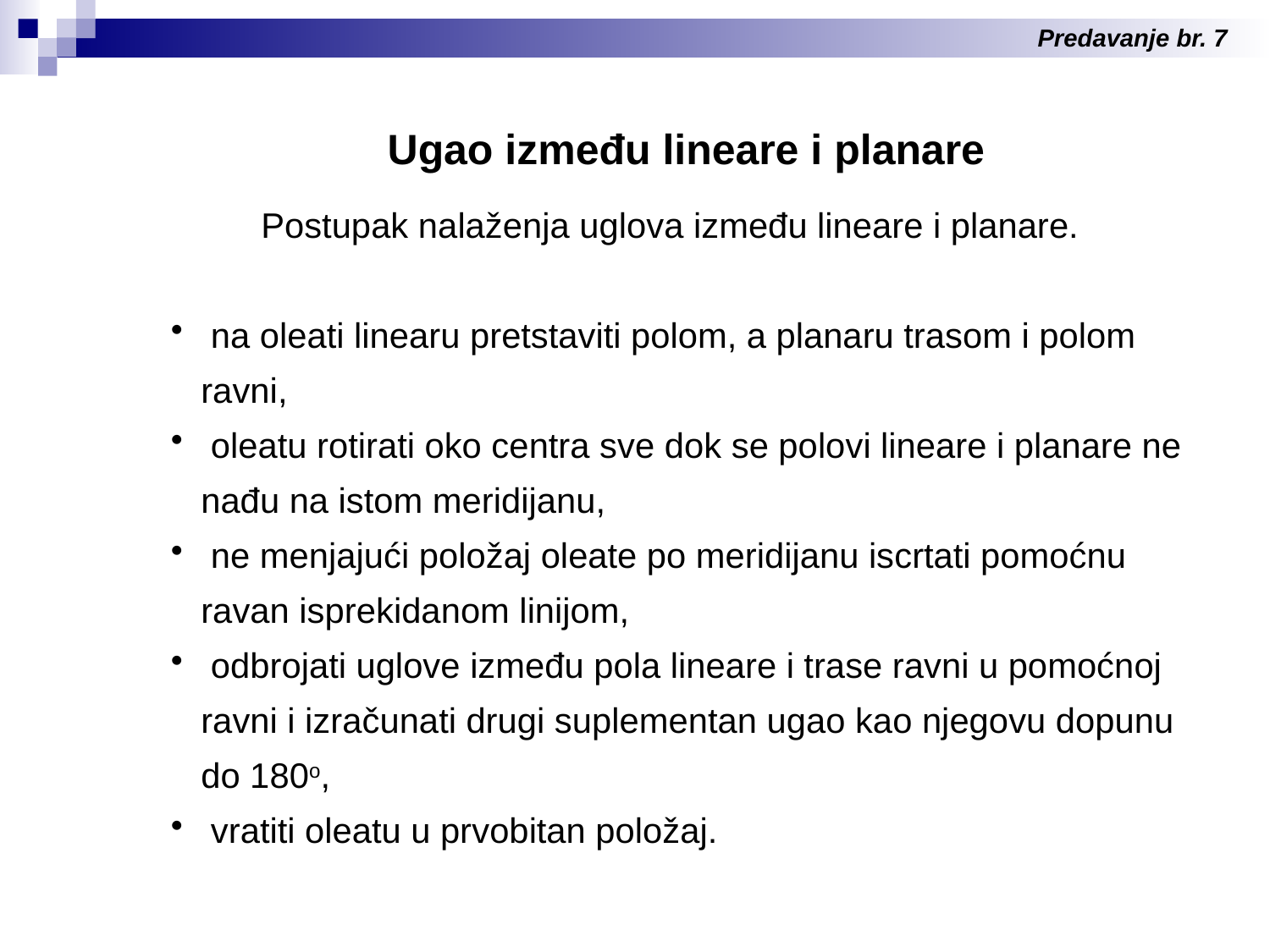

Predavanje br. 7
Ugao između lineare i planare
Postupak nalaženja uglova između lineare i planare.

 na oleati linearu pretstaviti polom, a planaru trasom i polom ravni,
 oleatu rotirati oko centra sve dok se polovi lineare i planare ne nađu na istom meridijanu,
 ne menjajući položaj oleate po meridijanu iscrtati pomoćnu ravan isprekidanom linijom,
 odbrojati uglove između pola lineare i trase ravni u pomoćnoj ravni i izračunati drugi suplementan ugao kao njegovu dopunu do 180o,
 vratiti oleatu u prvobitan položaj.